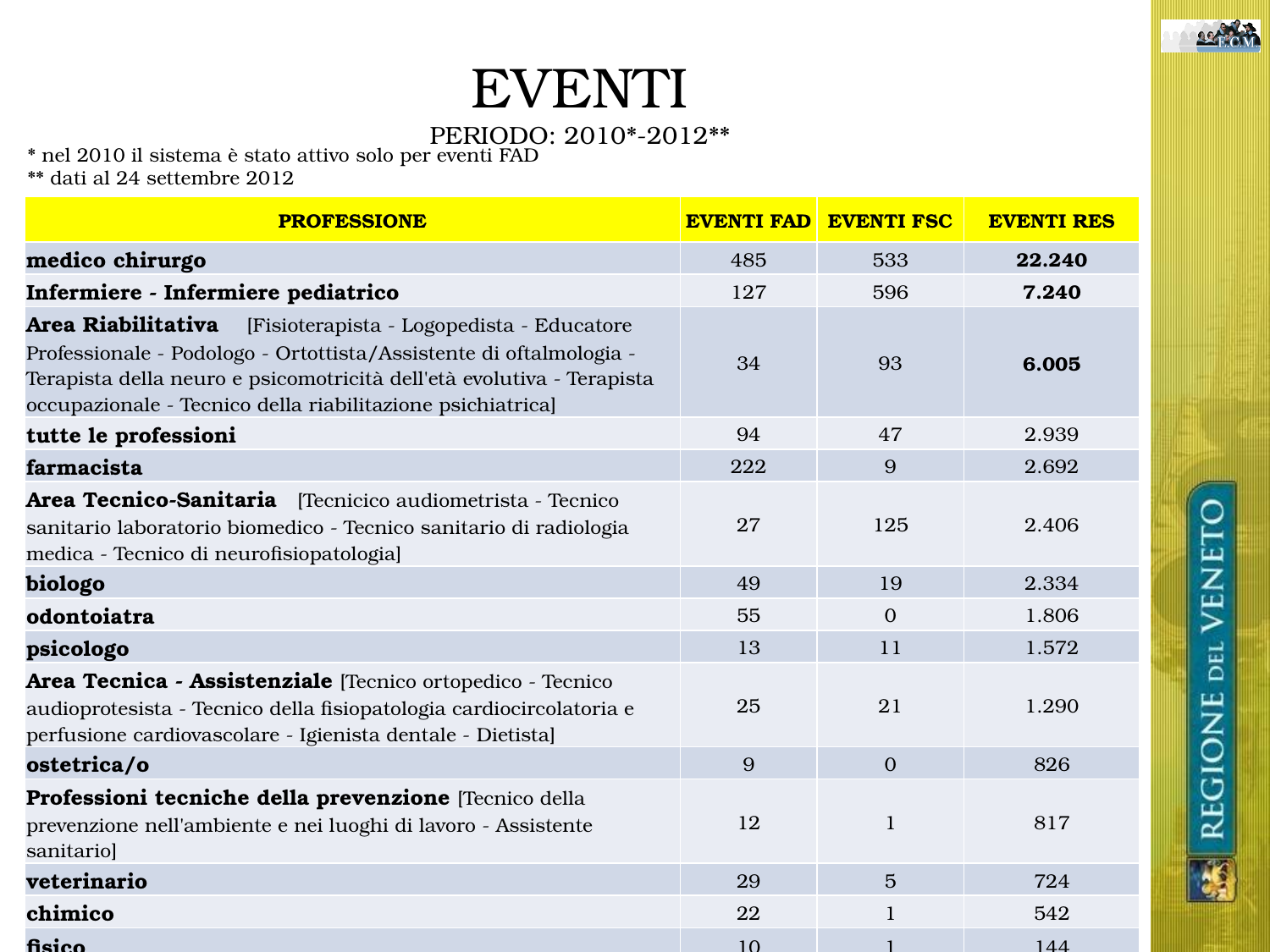

# EVENTI PERIODO: 2010*-2012**
* nel 2010 il sistema è stato attivo solo per eventi FAD
** dati al 24 settembre 2012
| PROFESSIONE | EVENTI FAD | EVENTI FSC | EVENTI RES |
| --- | --- | --- | --- |
| medico chirurgo | 485 | 533 | 22.240 |
| Infermiere - Infermiere pediatrico | 127 | 596 | 7.240 |
| Area Riabilitativa [Fisioterapista - Logopedista - Educatore Professionale - Podologo - Ortottista/Assistente di oftalmologia - Terapista della neuro e psicomotricità dell'età evolutiva - Terapista occupazionale - Tecnico della riabilitazione psichiatrica] | 34 | 93 | 6.005 |
| tutte le professioni | 94 | 47 | 2.939 |
| farmacista | 222 | 9 | 2.692 |
| Area Tecnico-Sanitaria [Tecnicico audiometrista - Tecnico sanitario laboratorio biomedico - Tecnico sanitario di radiologia medica - Tecnico di neurofisiopatologia] | 27 | 125 | 2.406 |
| biologo | 49 | 19 | 2.334 |
| odontoiatra | 55 | 0 | 1.806 |
| psicologo | 13 | 11 | 1.572 |
| Area Tecnica - Assistenziale [Tecnico ortopedico - Tecnico audioprotesista - Tecnico della fisiopatologia cardiocircolatoria e perfusione cardiovascolare - Igienista dentale - Dietista] | 25 | 21 | 1.290 |
| ostetrica/o | 9 | 0 | 826 |
| Professioni tecniche della prevenzione [Tecnico della prevenzione nell'ambiente e nei luoghi di lavoro - Assistente sanitario] | 12 | 1 | 817 |
| veterinario | 29 | 5 | 724 |
| chimico | 22 | 1 | 542 |
| fisico | 10 | 1 | 144 |
| TOTALE | 1.213 | 1.462 | 53.577 |